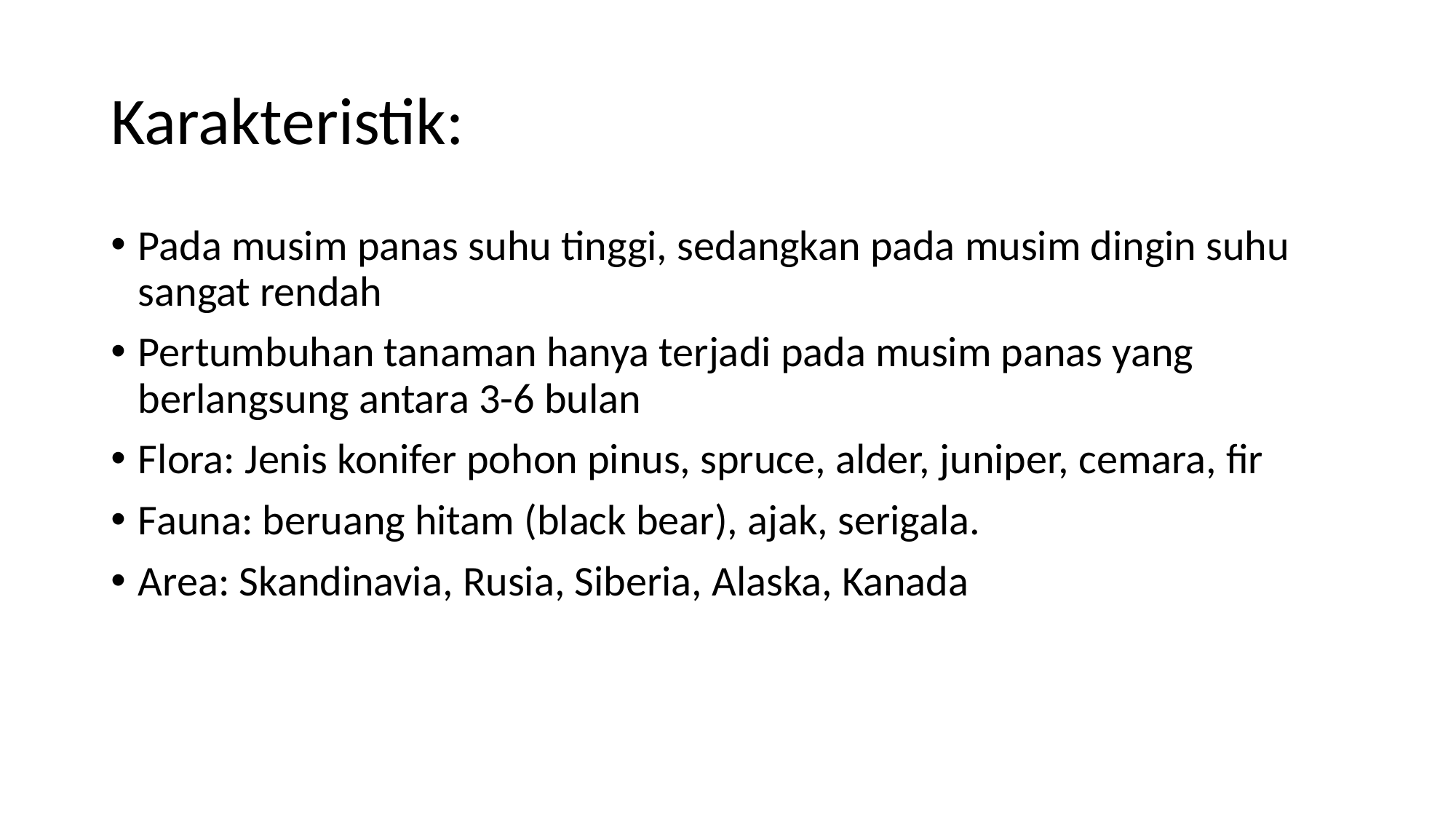

# Karakteristik:
Pada musim panas suhu tinggi, sedangkan pada musim dingin suhu sangat rendah
Pertumbuhan tanaman hanya terjadi pada musim panas yang berlangsung antara 3-6 bulan
Flora: Jenis konifer pohon pinus, spruce, alder, juniper, cemara, fir
Fauna: beruang hitam (black bear), ajak, serigala.
Area: Skandinavia, Rusia, Siberia, Alaska, Kanada